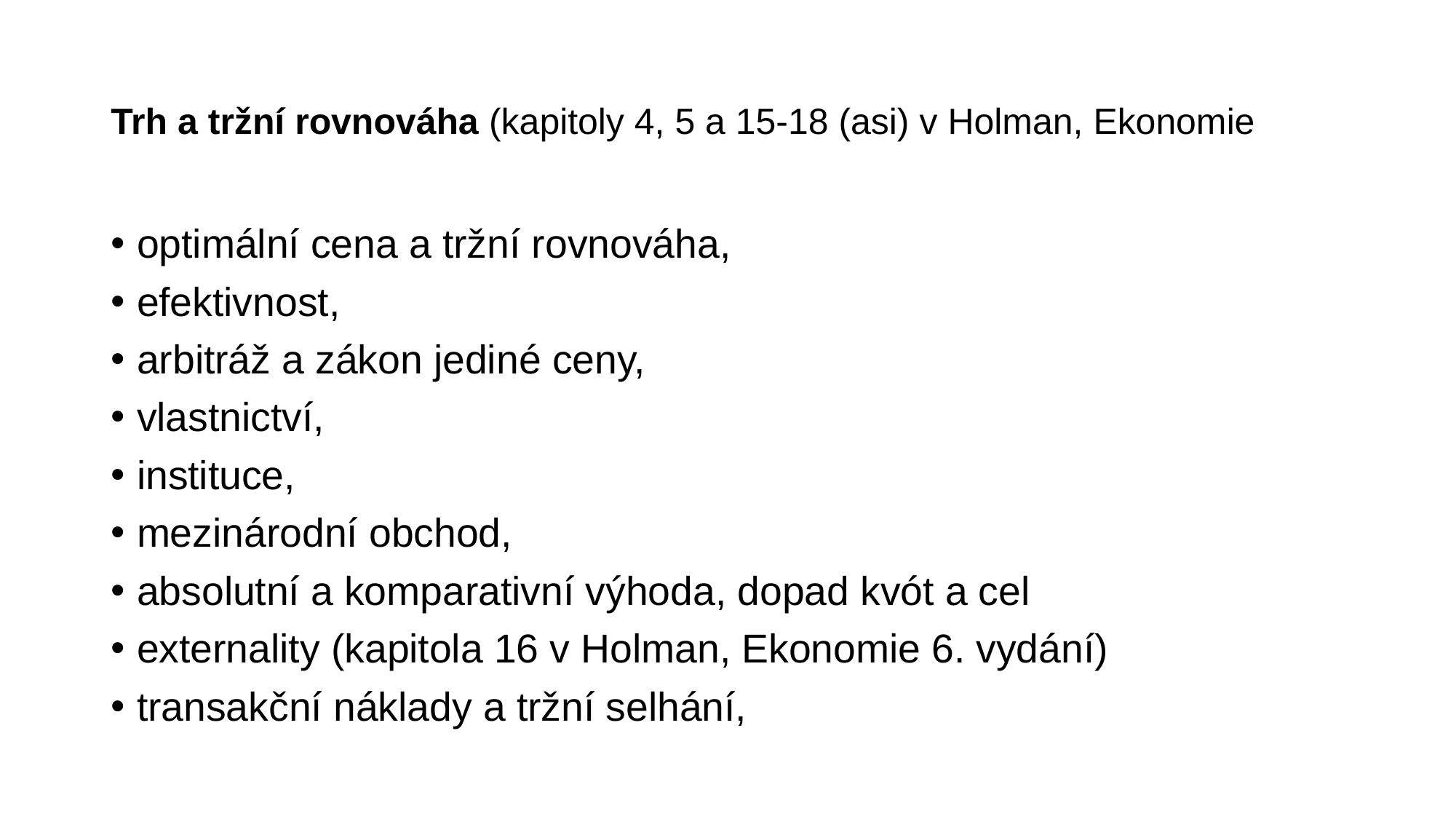

# Trh a tržní rovnováha (kapitoly 4, 5 a 15-18 (asi) v Holman, Ekonomie
optimální cena a tržní rovnováha,
efektivnost,
arbitráž a zákon jediné ceny,
vlastnictví,
instituce,
mezinárodní obchod,
absolutní a komparativní výhoda, dopad kvót a cel
externality (kapitola 16 v Holman, Ekonomie 6. vydání)
transakční náklady a tržní selhání,